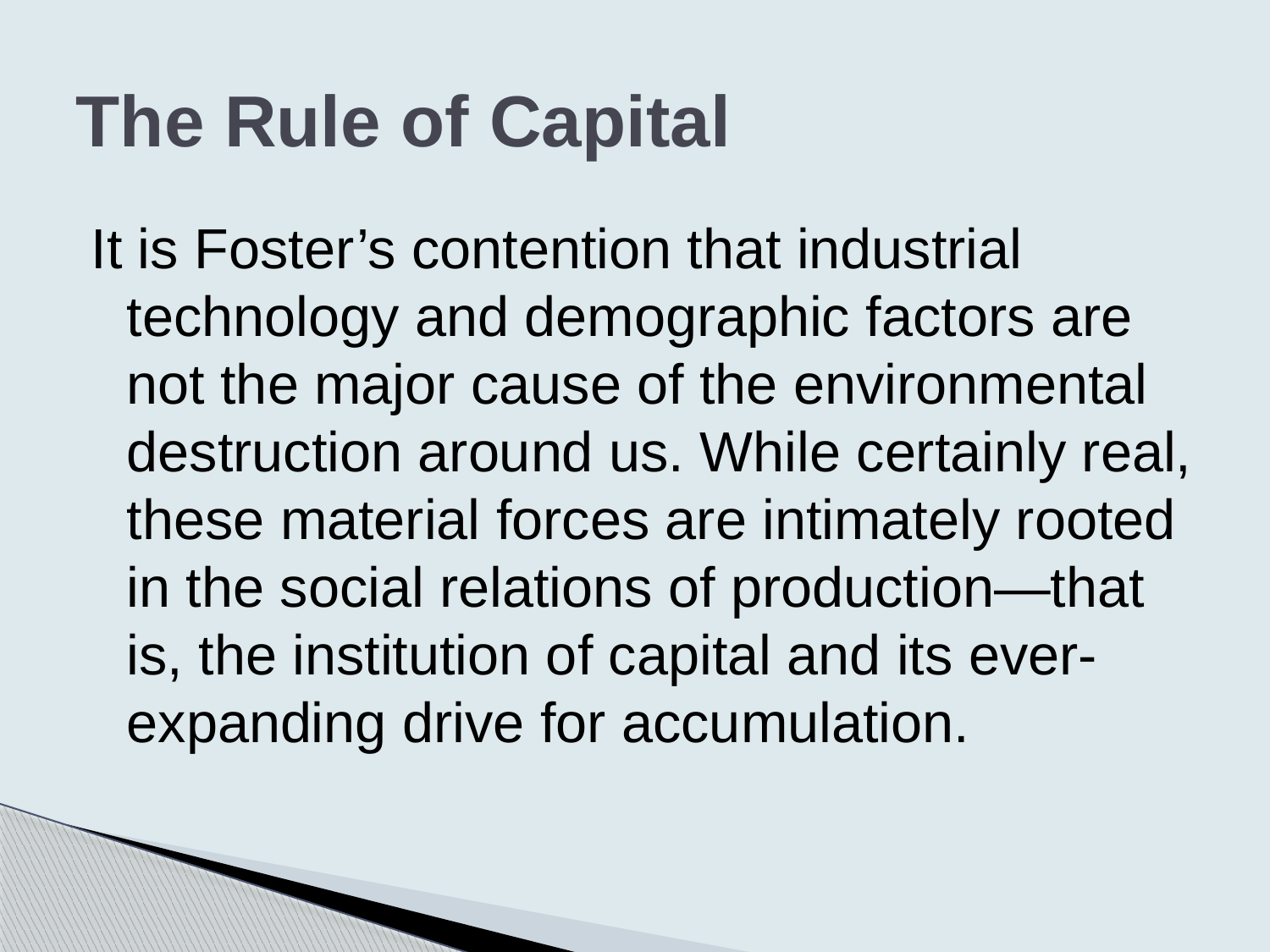

# The Rule of Capital
It is Foster’s contention that industrial technology and demographic factors are not the major cause of the environmental destruction around us. While certainly real, these material forces are intimately rooted in the social relations of production—that is, the institution of capital and its ever-expanding drive for accumulation.